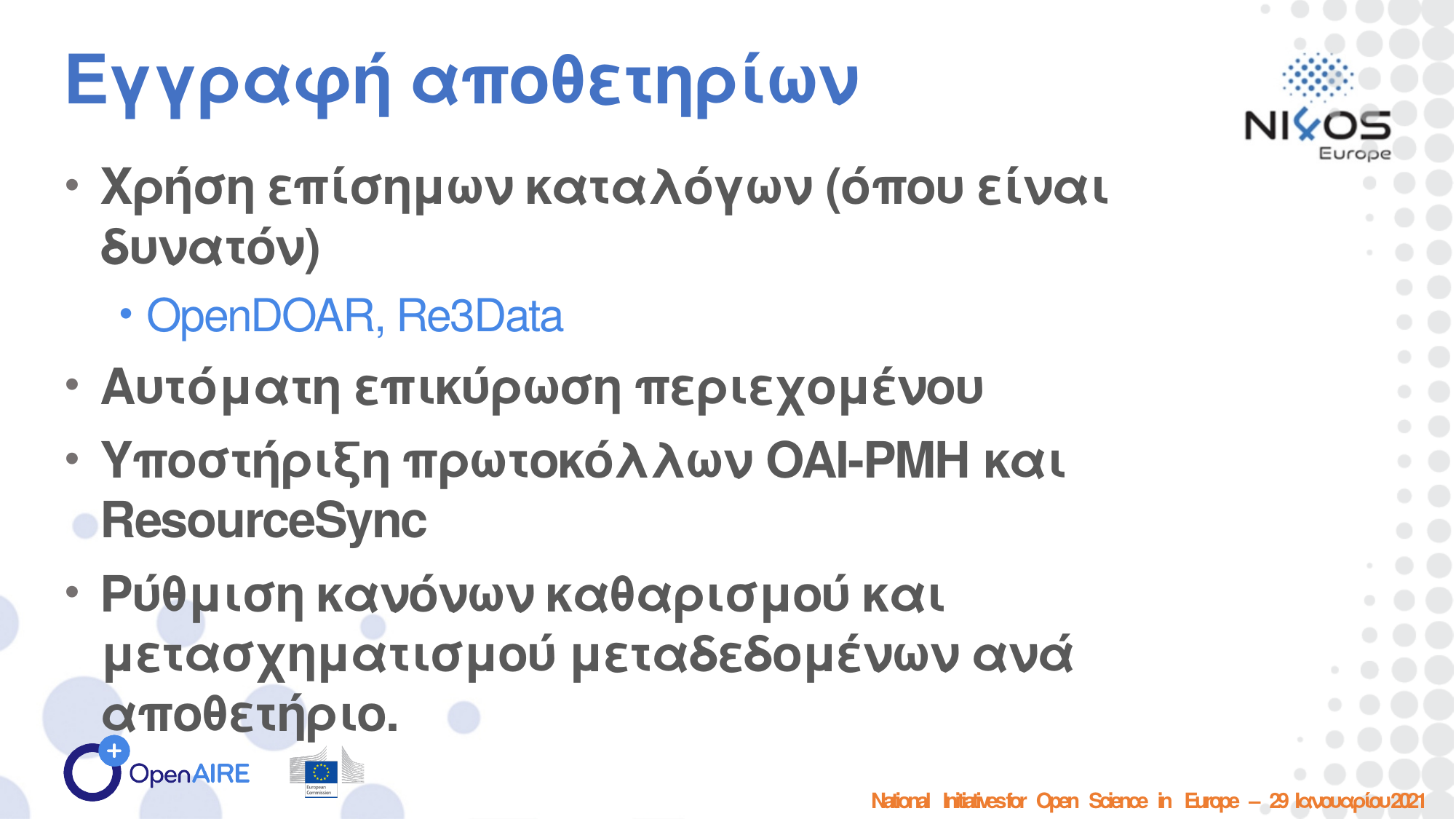

Εγγραφή αποθετηρίων
Χρήση επίσημων καταλόγων (όπου είναι δυνατόν)
OpenDOAR, Re3Data
Αυτόματη επικύρωση περιεχομένου
Υποστήριξη πρωτοκόλλων OAI-PMH και ResourceSync
Ρύθμιση κανόνων καθαρισμού και μετασχηματισμού μεταδεδομένων ανά αποθετήριο.

National   Initiatives for  Open  Science  in   Europe  –  29  Ιανουαρίου 2021